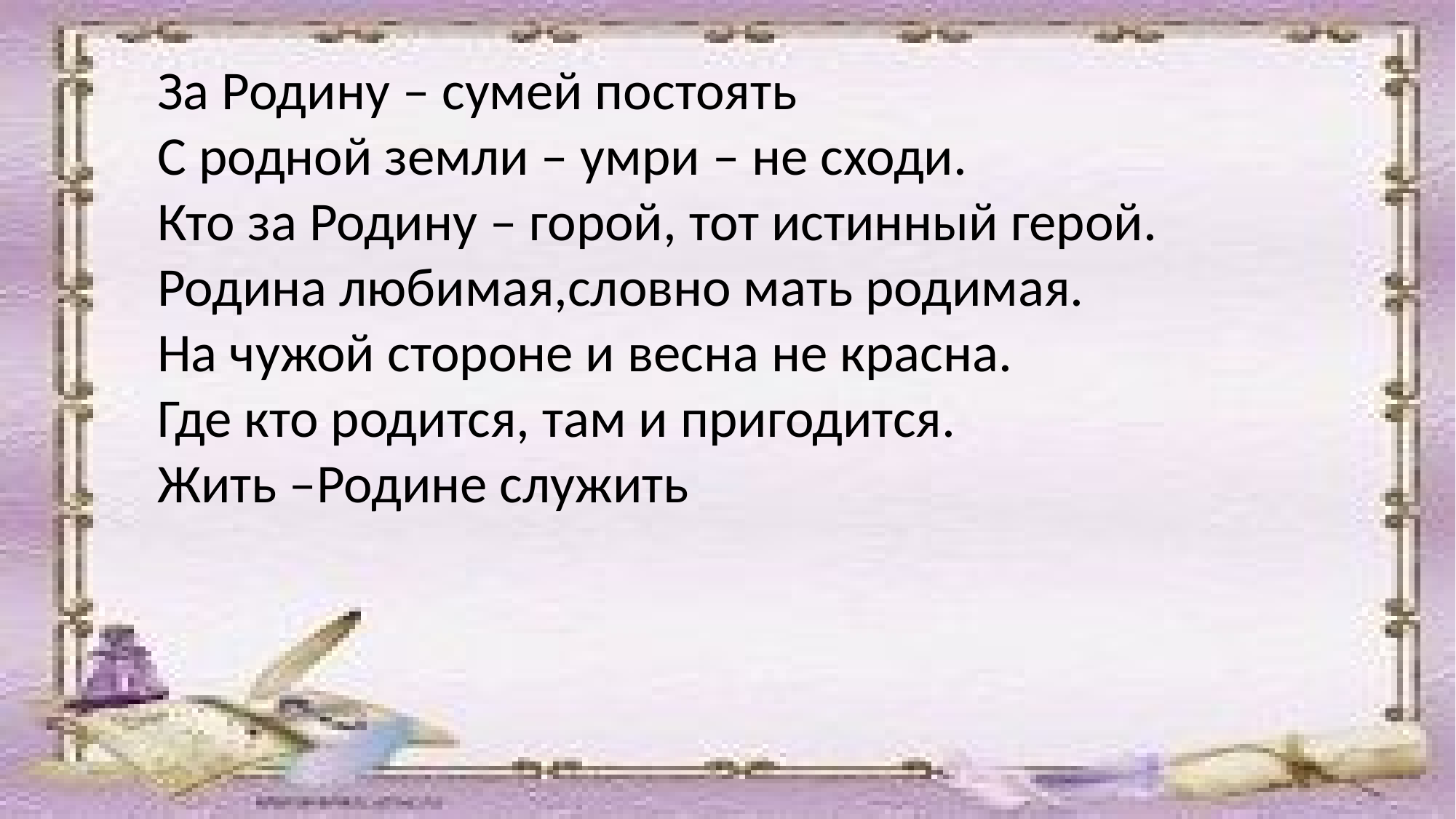

За Родину – сумей постоять
С родной земли – умри – не сходи.
Кто за Родину – горой, тот истинный герой.
Родина любимая,словно мать родимая.
На чужой стороне и весна не красна.
Где кто родится, там и пригодится.
Жить –Родине служить